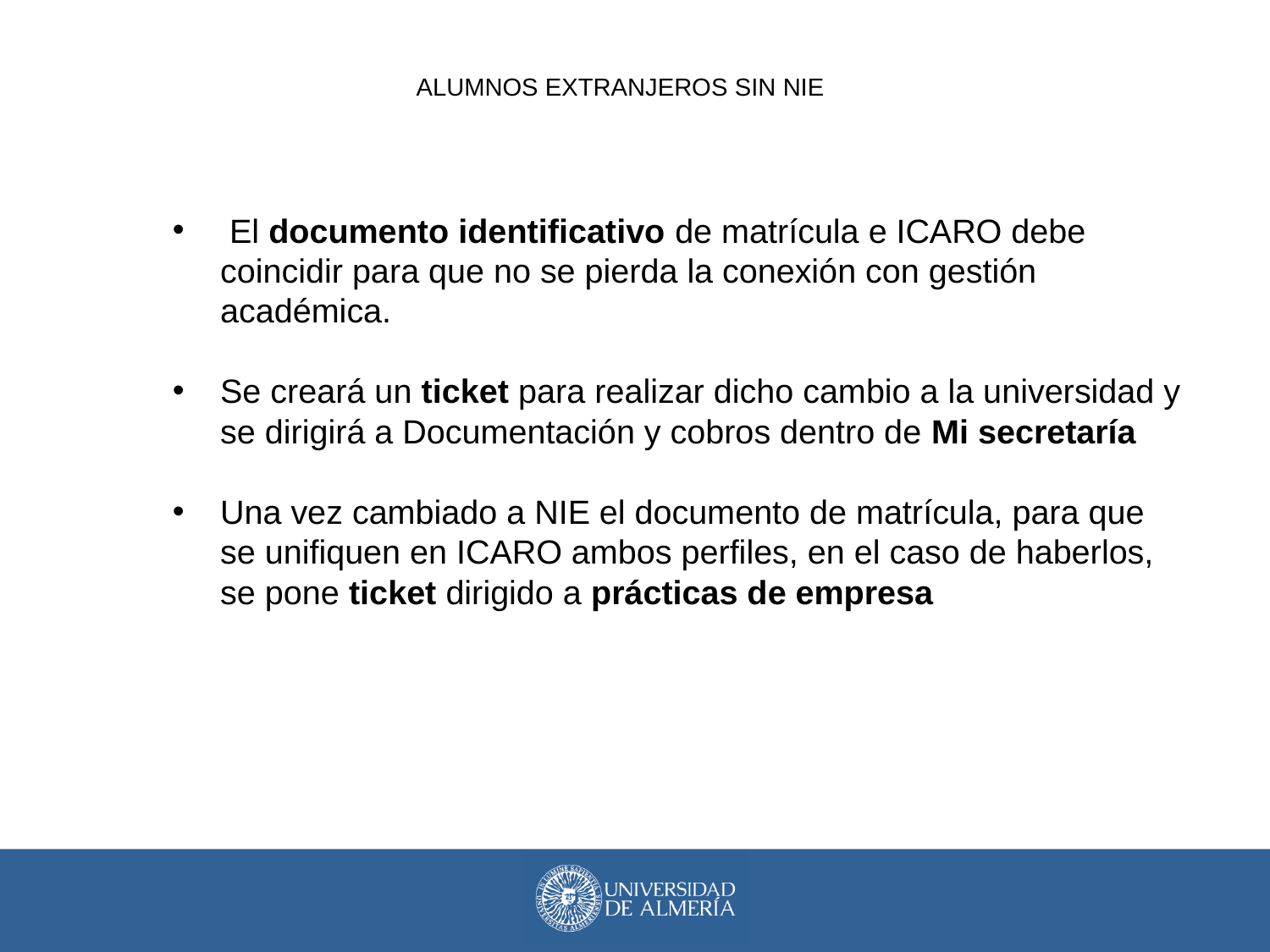

ALUMNOS EXTRANJEROS SIN NIE
 El documento identificativo de matrícula e ICARO debe coincidir para que no se pierda la conexión con gestión académica.

Se creará un ticket para realizar dicho cambio a la universidad y se dirigirá a Documentación y cobros dentro de Mi secretaría

Una vez cambiado a NIE el documento de matrícula, para que se unifiquen en ICARO ambos perfiles, en el caso de haberlos, se pone ticket dirigido a prácticas de empresa